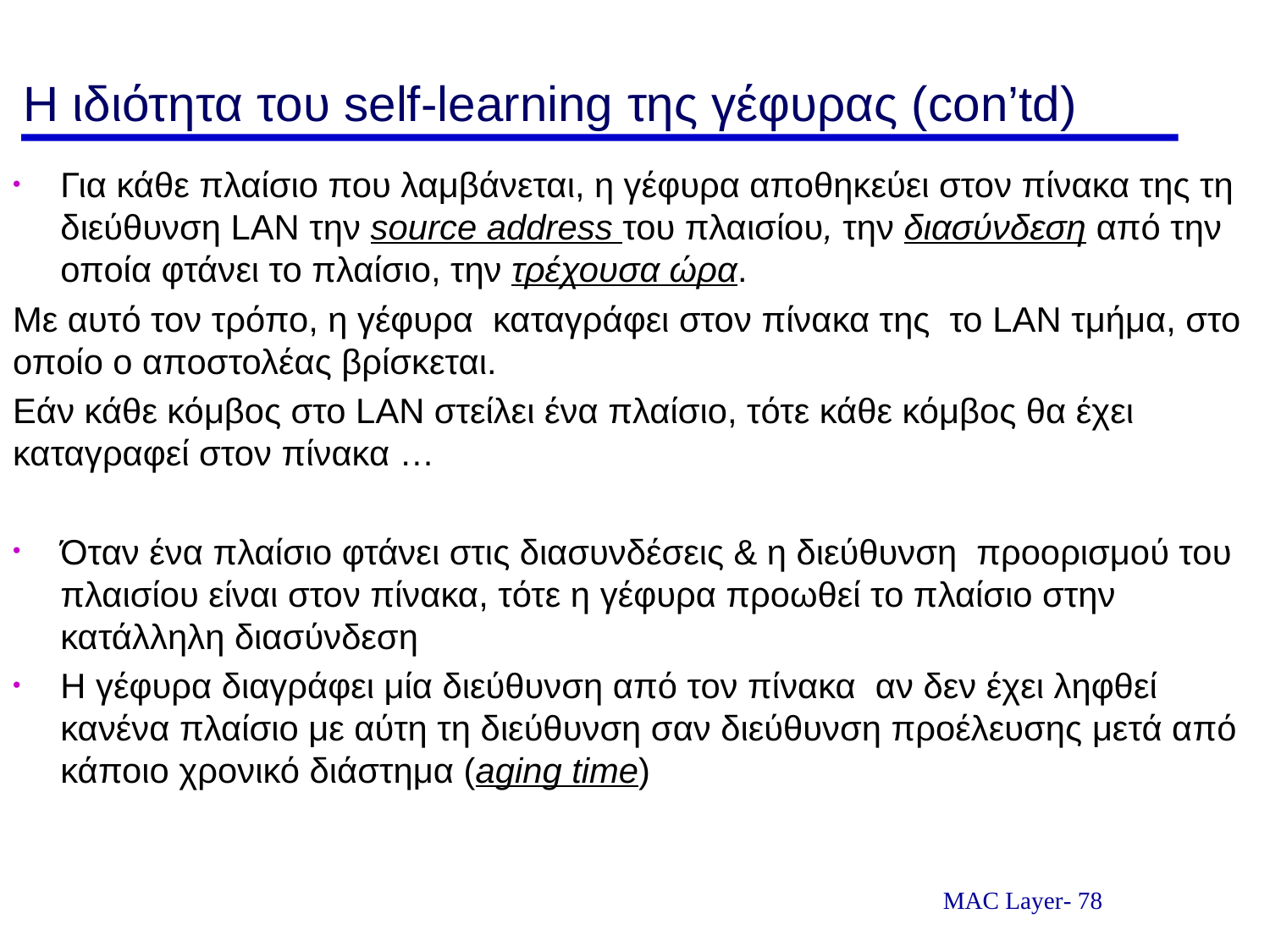

# Η ιδιότητα του self-learning της γέφυρας (con’td)
Για κάθε πλαίσιο που λαμβάνεται, η γέφυρα αποθηκεύει στον πίνακα της τη διεύθυνση LAN την source address του πλαισίου, την διασύνδεση από την οποία φτάνει το πλαίσιο, την τρέχουσα ώρα.
Με αυτό τον τρόπο, η γέφυρα  καταγράφει στον πίνακα της  το LAN τμήμα, στο οποίο ο αποστολέας βρίσκεται.
Εάν κάθε κόμβος στο LAN στείλει ένα πλαίσιο, τότε κάθε κόμβος θα έχει καταγραφεί στον πίνακα …

Όταν ένα πλαίσιο φτάνει στις διασυνδέσεις & η διεύθυνση  προορισμού του πλαισίου είναι στον πίνακα, τότε η γέφυρα προωθεί το πλαίσιο στην κατάλληλη διασύνδεση
Η γέφυρα διαγράφει μία διεύθυνση από τον πίνακα  αν δεν έχει ληφθεί κανένα πλαίσιο με αύτη τη διεύθυνση σαν διεύθυνση προέλευσης μετά από κάποιο χρονικό διάστημα (aging time)